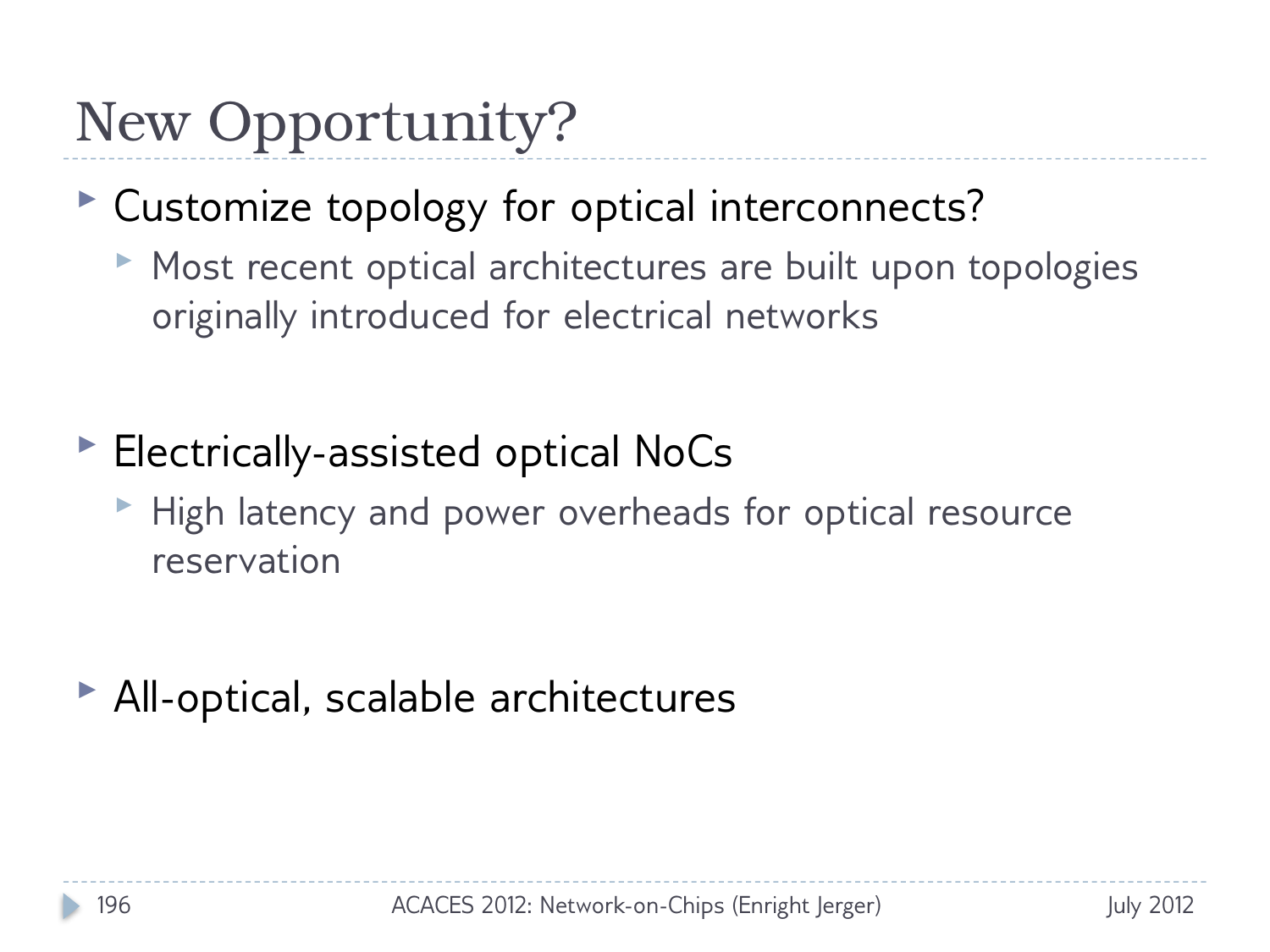

# New Opportunity?
Customize topology for optical interconnects?
Most recent optical architectures are built upon topologies originally introduced for electrical networks

Electrically-assisted optical NoCs
High latency and power overheads for optical resource reservation

All-optical, scalable architectures
196
ACACES 2012: Network-on-Chips (Enright Jerger)
July 2012